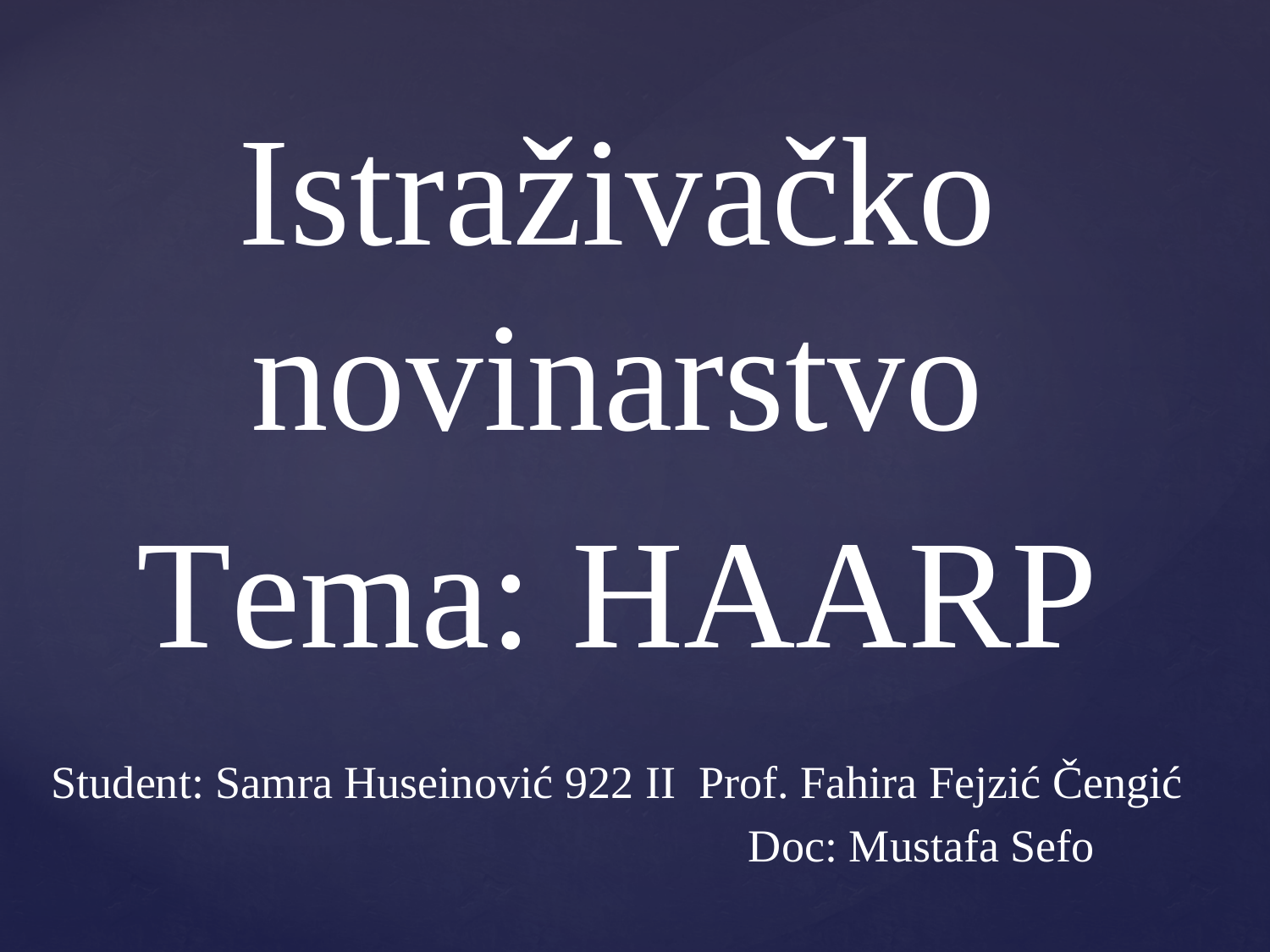

Istraživačko novinarstvo
Tema: HAARP

Student: Samra Huseinović 922 II  Prof. Fahira Fejzić Čengić
                                                             Doc: Mustafa Sefo